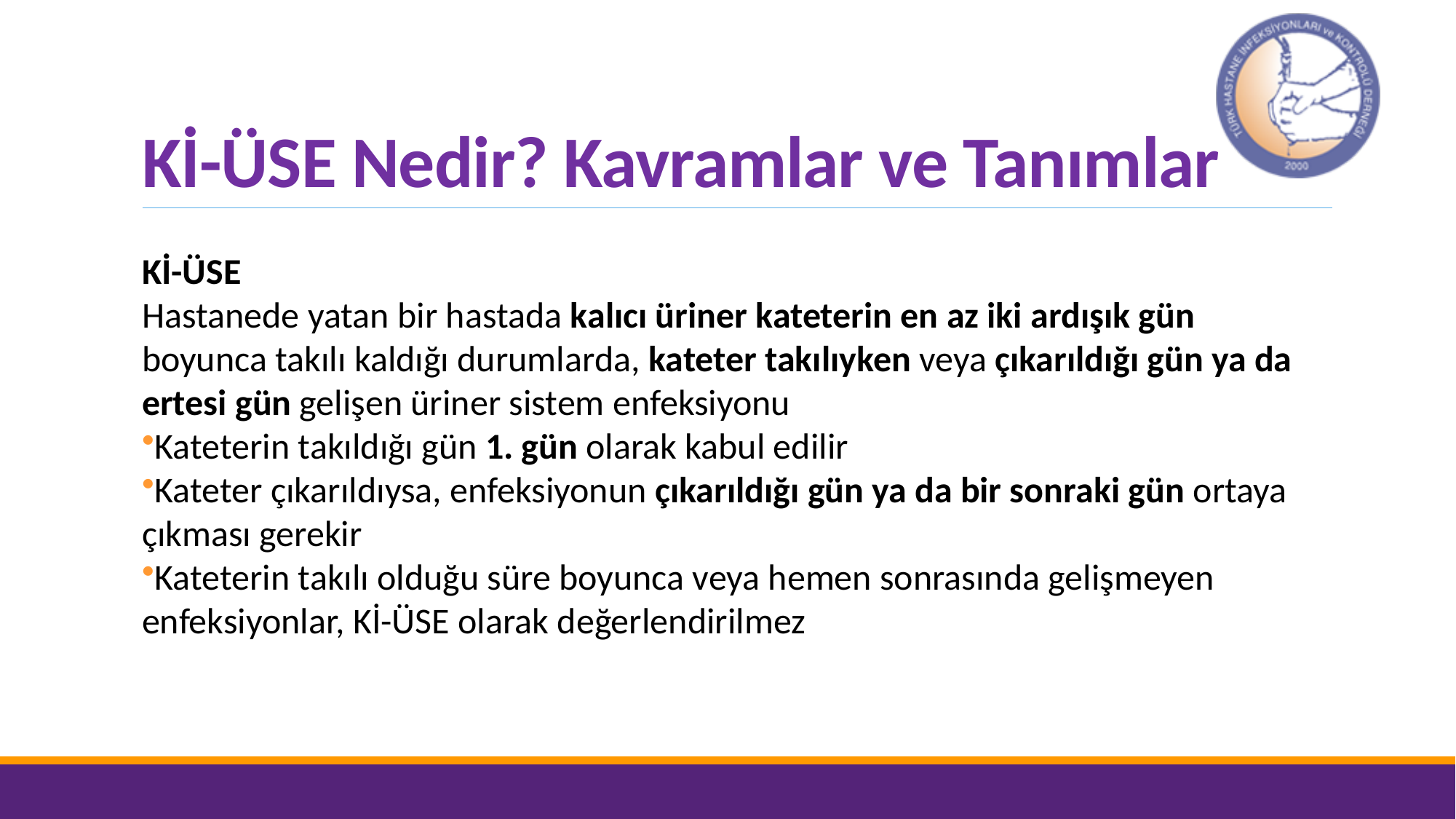

# Kİ-ÜSE Nedir? Kavramlar ve Tanımlar

Kİ-ÜSE
Hastanede yatan bir hastada kalıcı üriner kateterin en az iki ardışık gün boyunca takılı kaldığı durumlarda, kateter takılıyken veya çıkarıldığı gün ya da ertesi gün gelişen üriner sistem enfeksiyonu
Kateterin takıldığı gün 1. gün olarak kabul edilir
Kateter çıkarıldıysa, enfeksiyonun çıkarıldığı gün ya da bir sonraki gün ortaya çıkması gerekir
Kateterin takılı olduğu süre boyunca veya hemen sonrasında gelişmeyen enfeksiyonlar, Kİ-ÜSE olarak değerlendirilmez